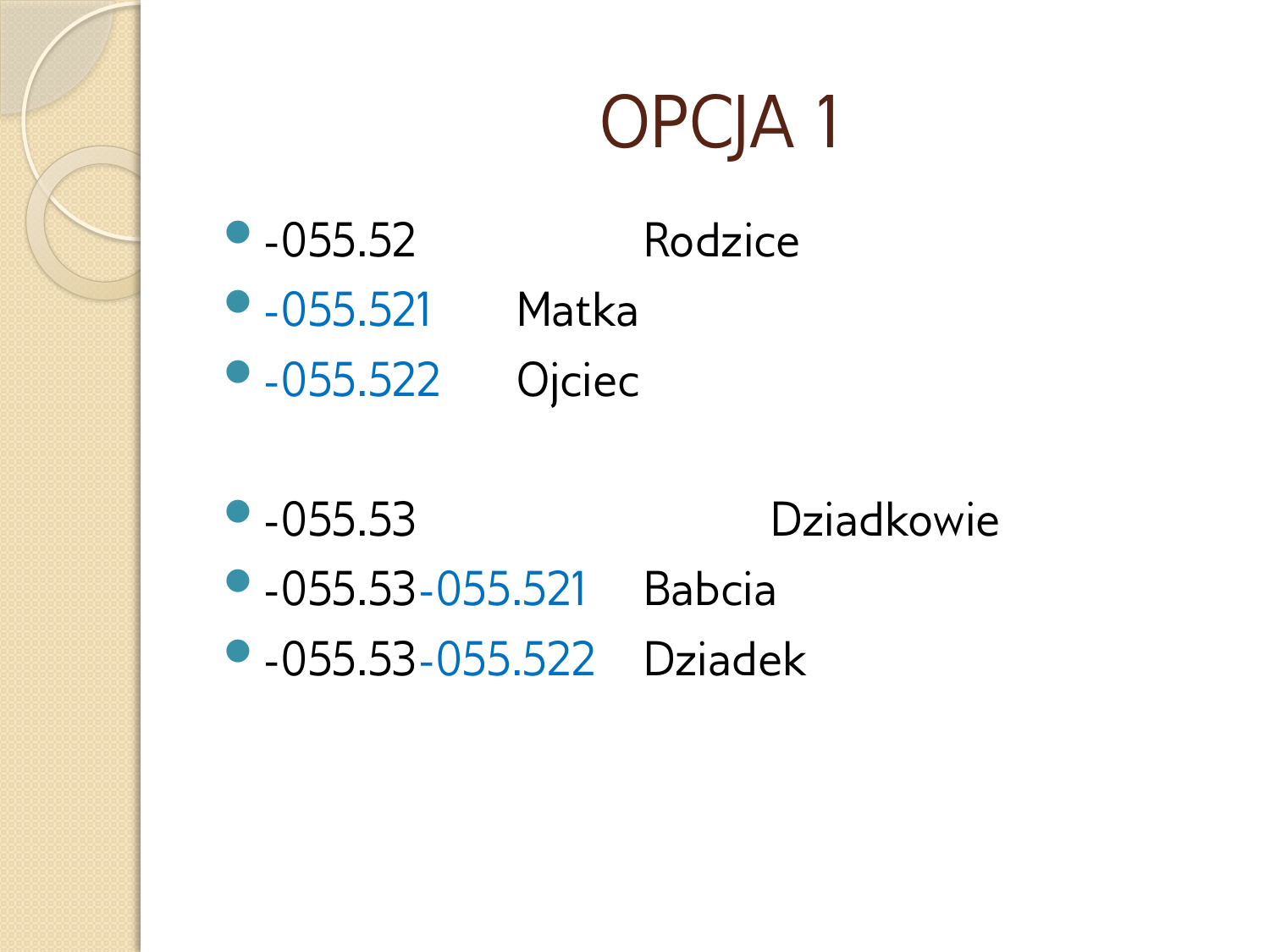

# OPCJA 1
-055.52 		Rodzice
-055.521 	Matka
-055.522 	Ojciec

-055.53 			Dziadkowie
-055.53-055.521 	Babcia
-055.53-055.522 	Dziadek